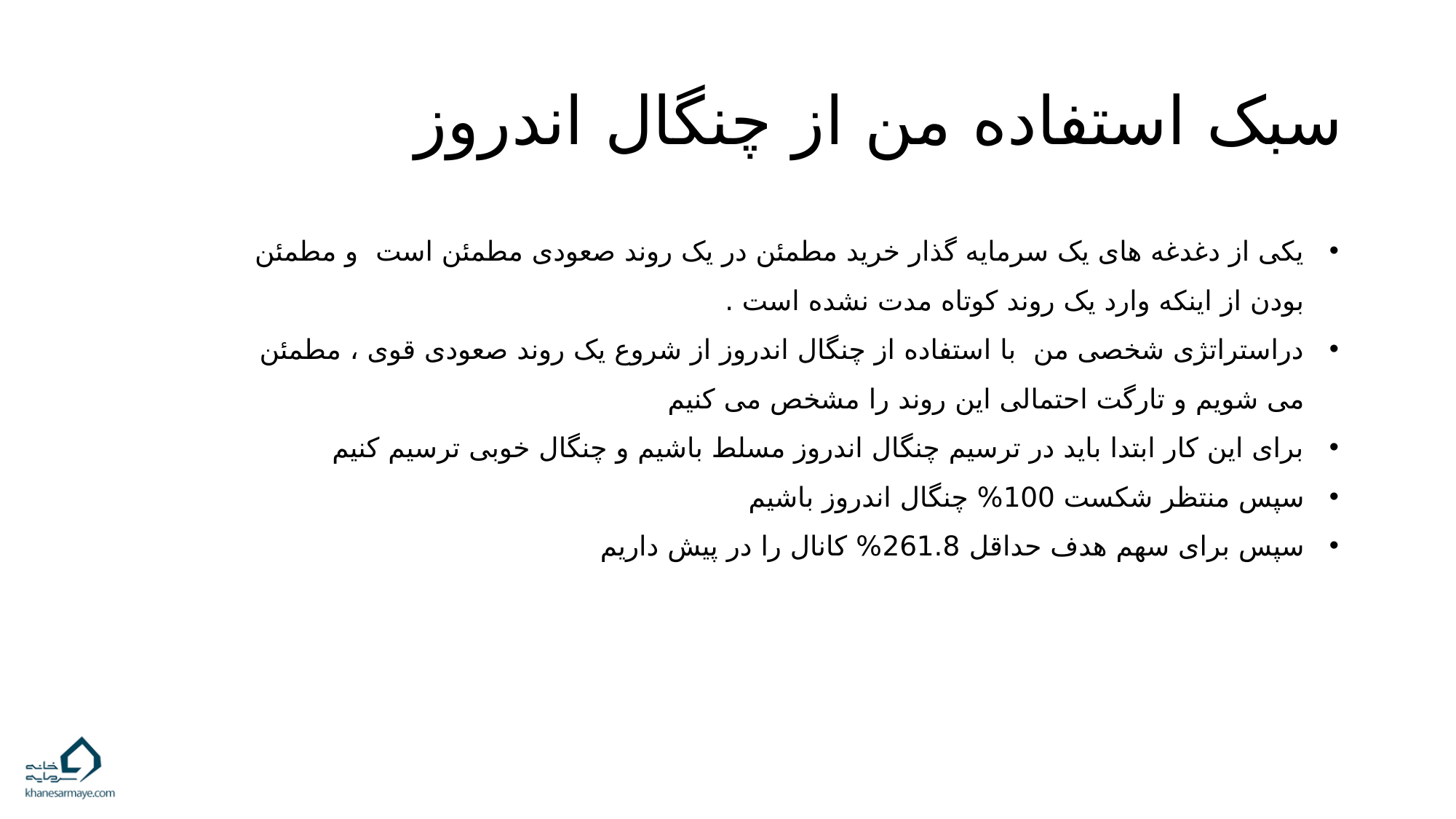

# سبک استفاده من از چنگال اندروز
یکی از دغدغه های یک سرمایه گذار خرید مطمئن در یک روند صعودی مطمئن است  و مطمئن بودن از اینکه وارد یک روند کوتاه مدت نشده است .
دراستراتژی شخصی من  با استفاده از چنگال اندروز از شروع یک روند صعودی قوی ، مطمئن می شویم و تارگت احتمالی این روند را مشخص می کنیم
برای این کار ابتدا باید در ترسیم چنگال اندروز مسلط باشیم و چنگال خوبی ترسیم کنیم
سپس منتظر شکست 100% چنگال اندروز باشیم
سپس برای سهم هدف حداقل 261.8% کانال را در پیش داریم